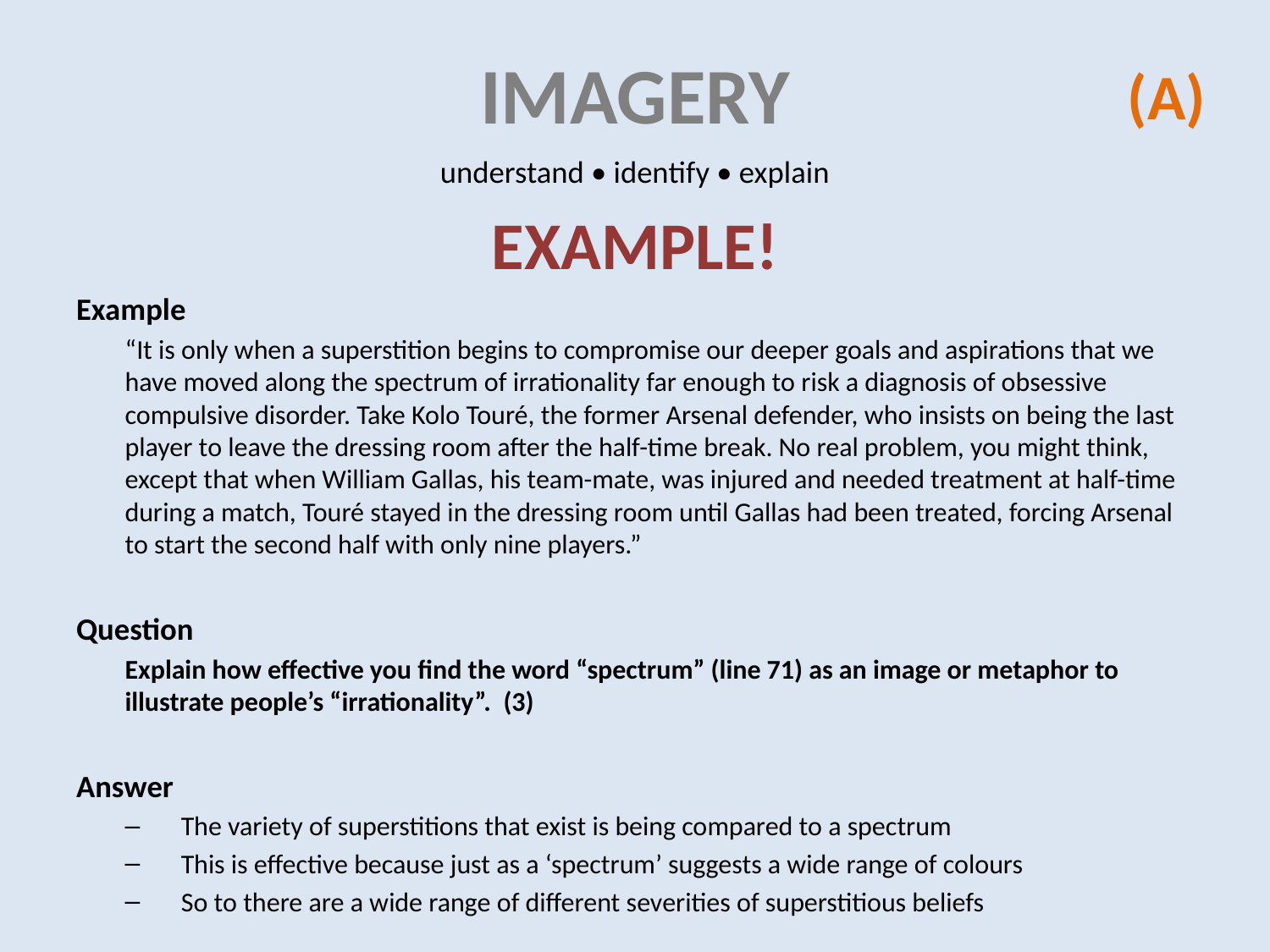

# imagery
(A)
understand • identify • explain
EXAMPLE!
Example
“It is only when a superstition begins to compromise our deeper goals and aspirations that we have moved along the spectrum of irrationality far enough to risk a diagnosis of obsessive compulsive disorder. Take Kolo Touré, the former Arsenal defender, who insists on being the last player to leave the dressing room after the half-time break. No real problem, you might think, except that when William Gallas, his team-mate, was injured and needed treatment at half-time during a match, Touré stayed in the dressing room until Gallas had been treated, forcing Arsenal to start the second half with only nine players.”

Question
Explain how effective you find the word “spectrum” (line 71) as an image or metaphor to illustrate people’s “irrationality”.  (3)

Answer
The variety of superstitions that exist is being compared to a spectrum
This is effective because just as a ‘spectrum’ suggests a wide range of colours
So to there are a wide range of different severities of superstitious beliefs